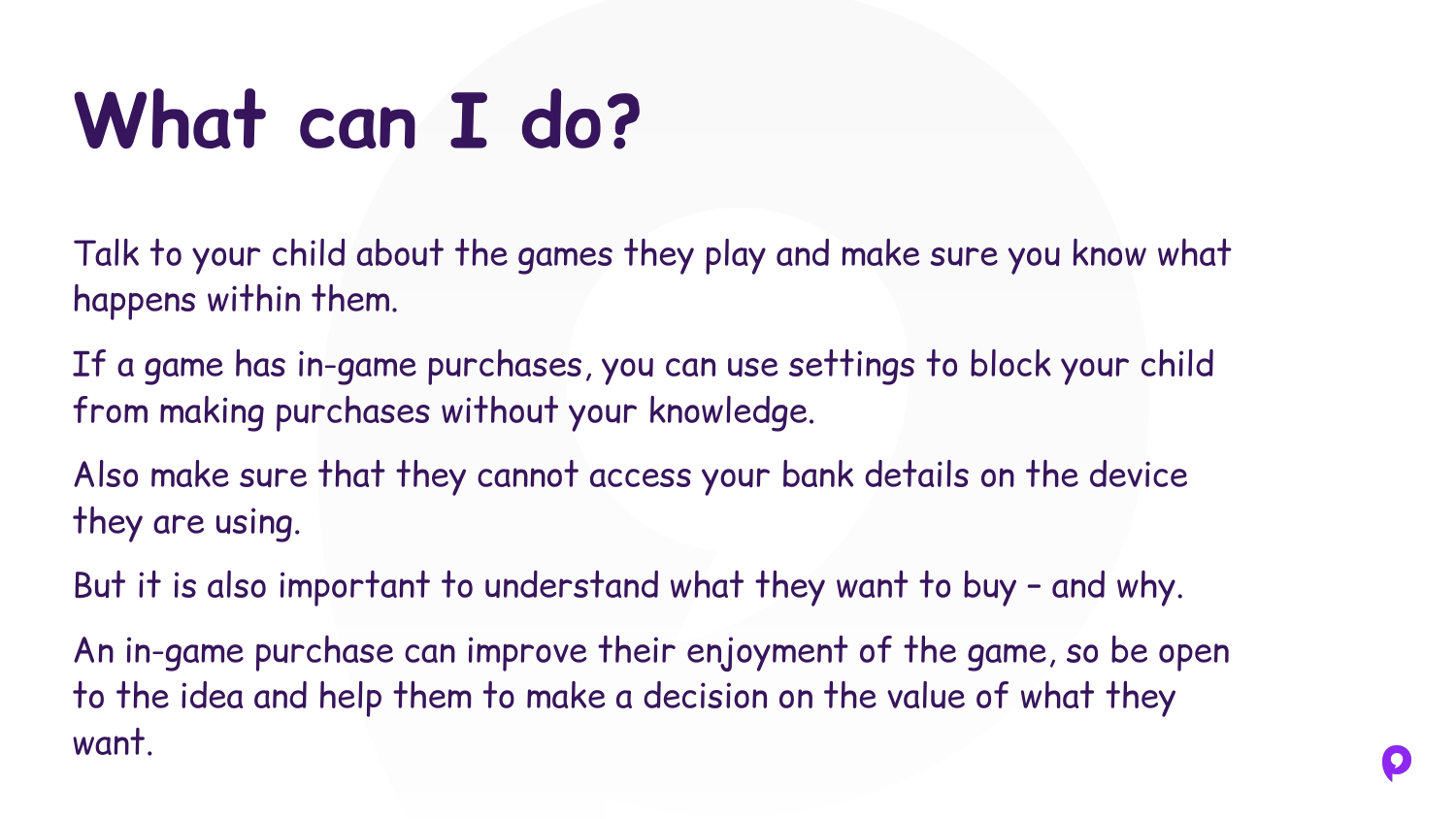

# What can I do?

Talk to your child about the games they play and make sure you know what happens within them.
If a game has in-game purchases, you can use settings to block your child from making purchases without your knowledge.
Also make sure that they cannot access your bank details on the device they are using.
But it is also important to understand what they want to buy – and why.
An in-game purchase can improve their enjoyment of the game, so be open to the idea and help them to make a decision on the value of what they want.